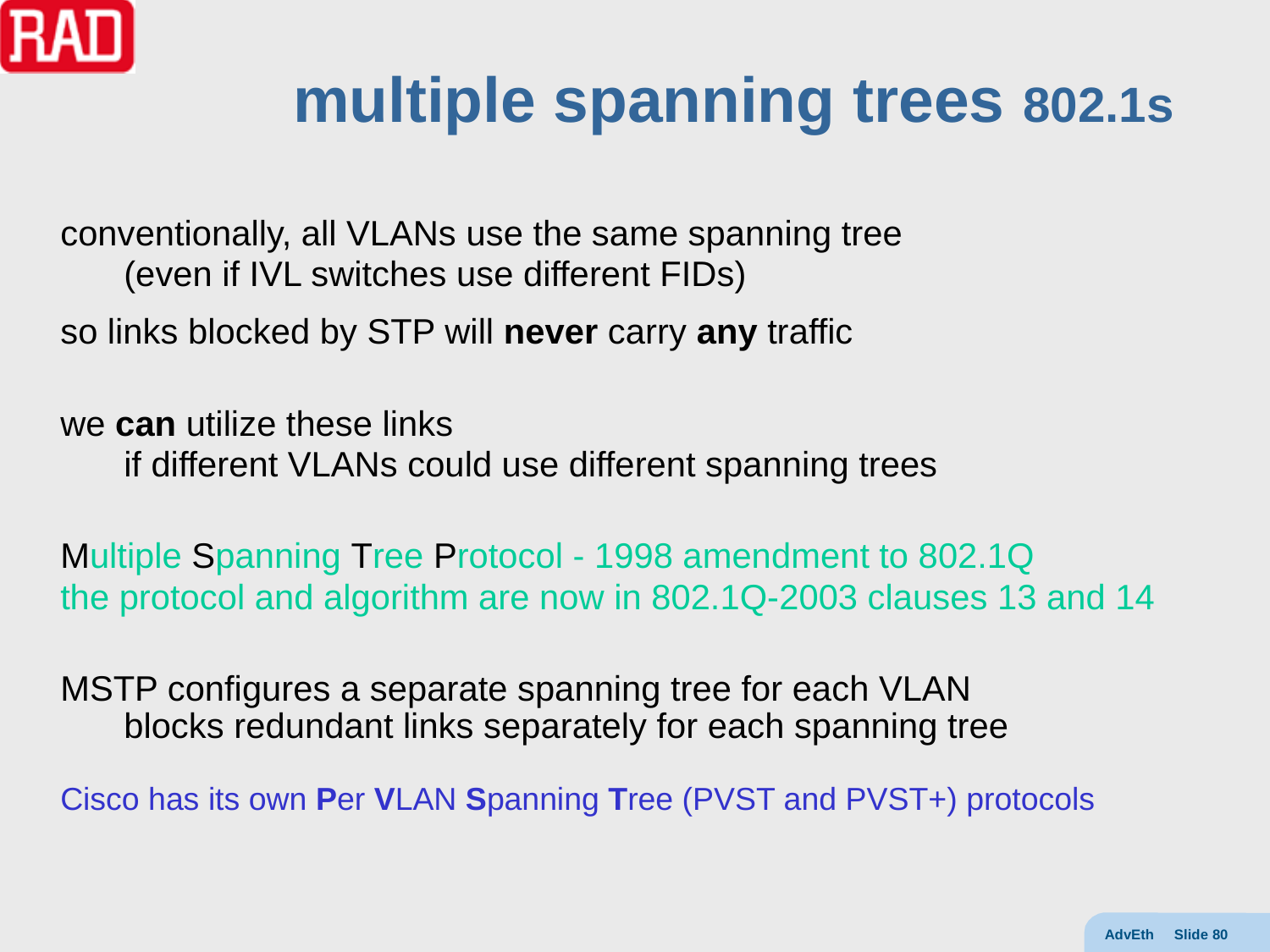

# multiple spanning trees 802.1s
conventionally, all VLANs use the same spanning tree
(even if IVL switches use different FIDs)
so links blocked by STP will never carry any traffic
we can utilize these links
if different VLANs could use different spanning trees
Multiple Spanning Tree Protocol - 1998 amendment to 802.1Q
the protocol and algorithm are now in 802.1Q-2003 clauses 13 and 14
MSTP configures a separate spanning tree for each VLAN
blocks redundant links separately for each spanning tree

Cisco has its own Per VLAN Spanning Tree (PVST and PVST+) protocols
AdvEth     Slide 80